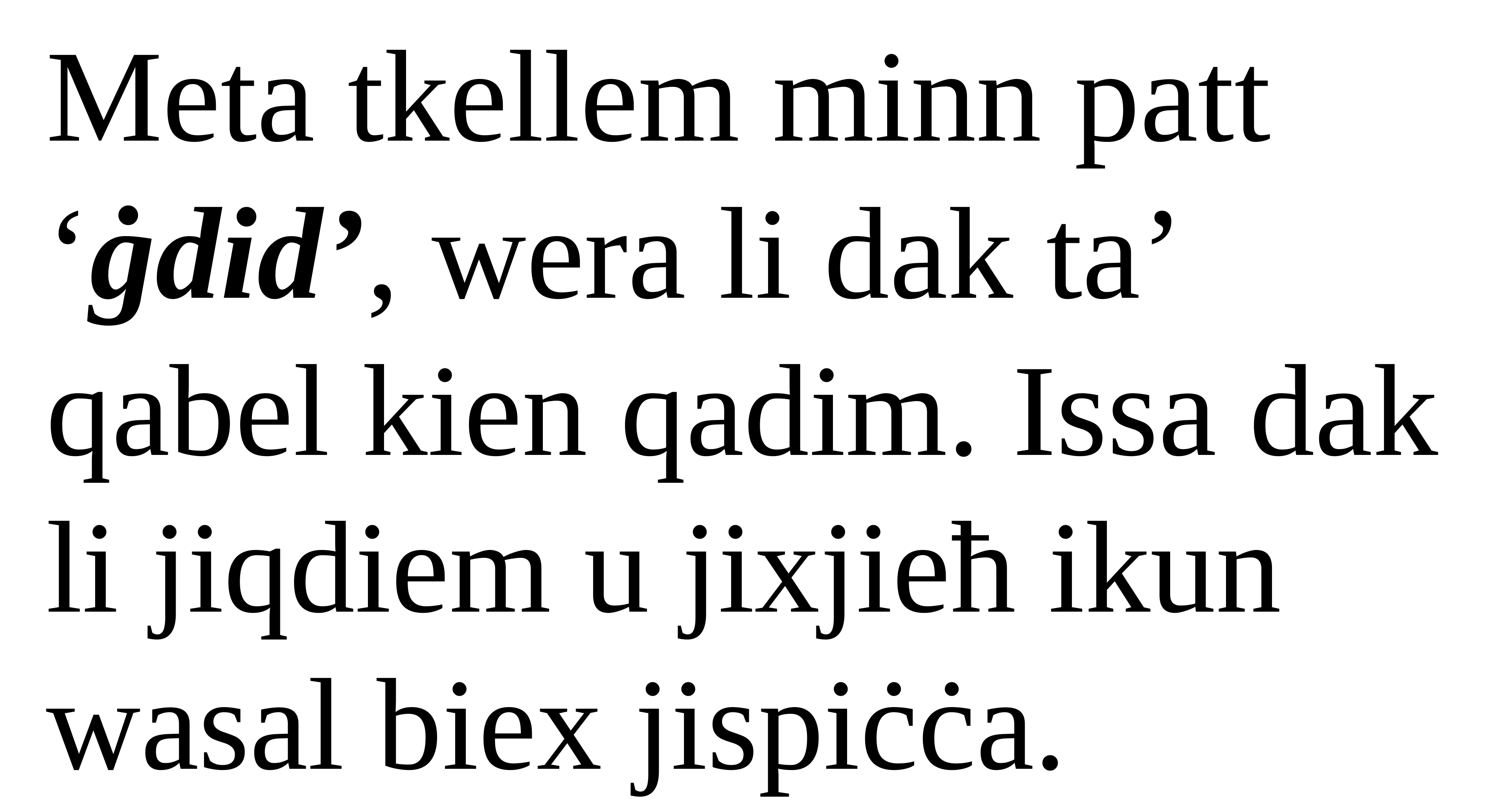

Meta tkellem minn patt ‘ġdid’, wera li dak ta’ qabel kien qadim. Issa dak li jiqdiem u jixjieħ ikun wasal biex jispiċċa.